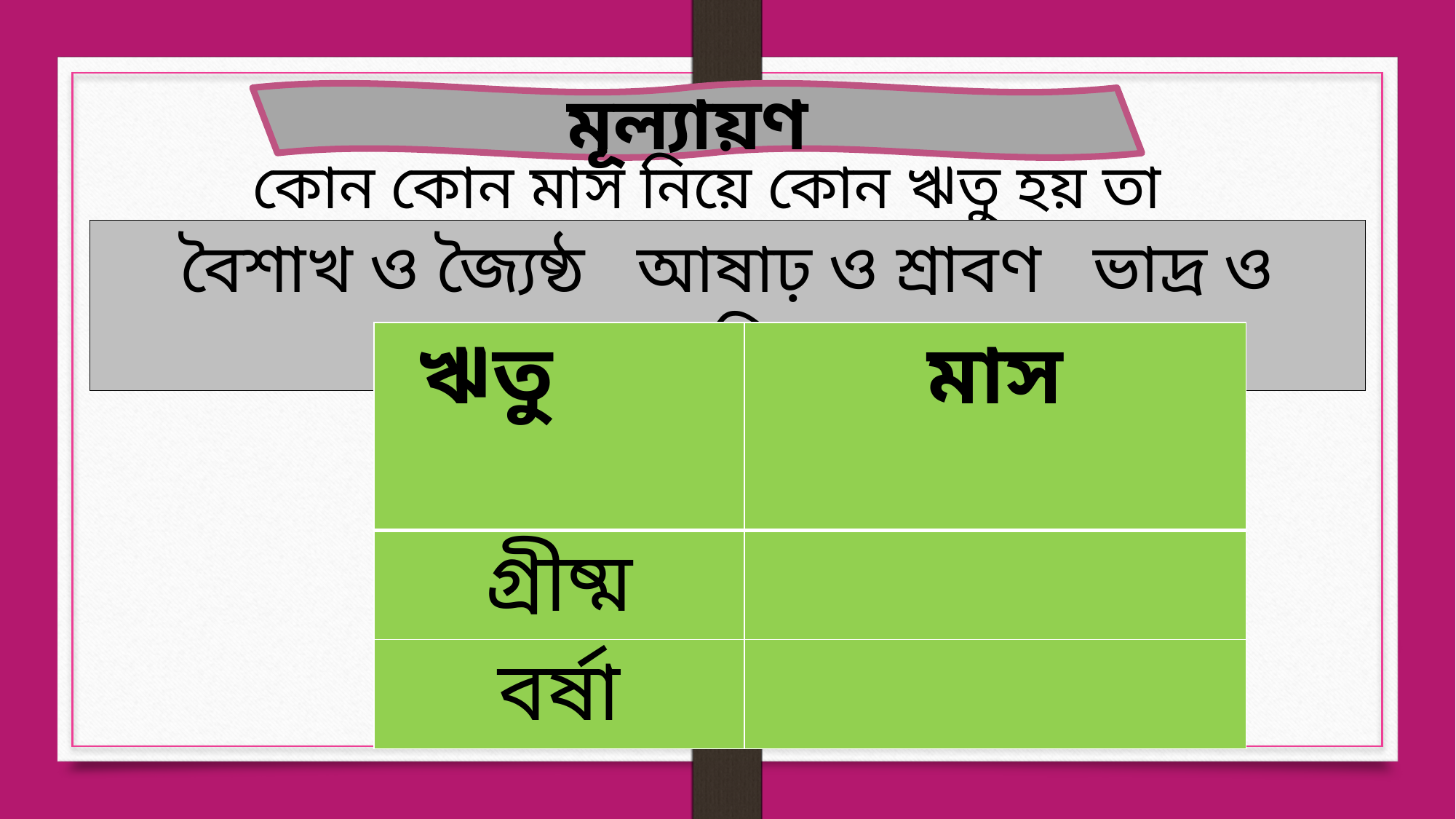

মূল্যায়ণ
কোন কোন মাস নিয়ে কোন ঋতু হয় তা ফাঁকা ঘরে লেখ।
বৈশাখ ও জ্যৈষ্ঠ   আষাঢ় ও শ্রাবণ   ভাদ্র ও আশ্বিন
| ঋতু | মাস |
| --- | --- |
| গ্রীষ্ম |  |
| বর্ষা |  |